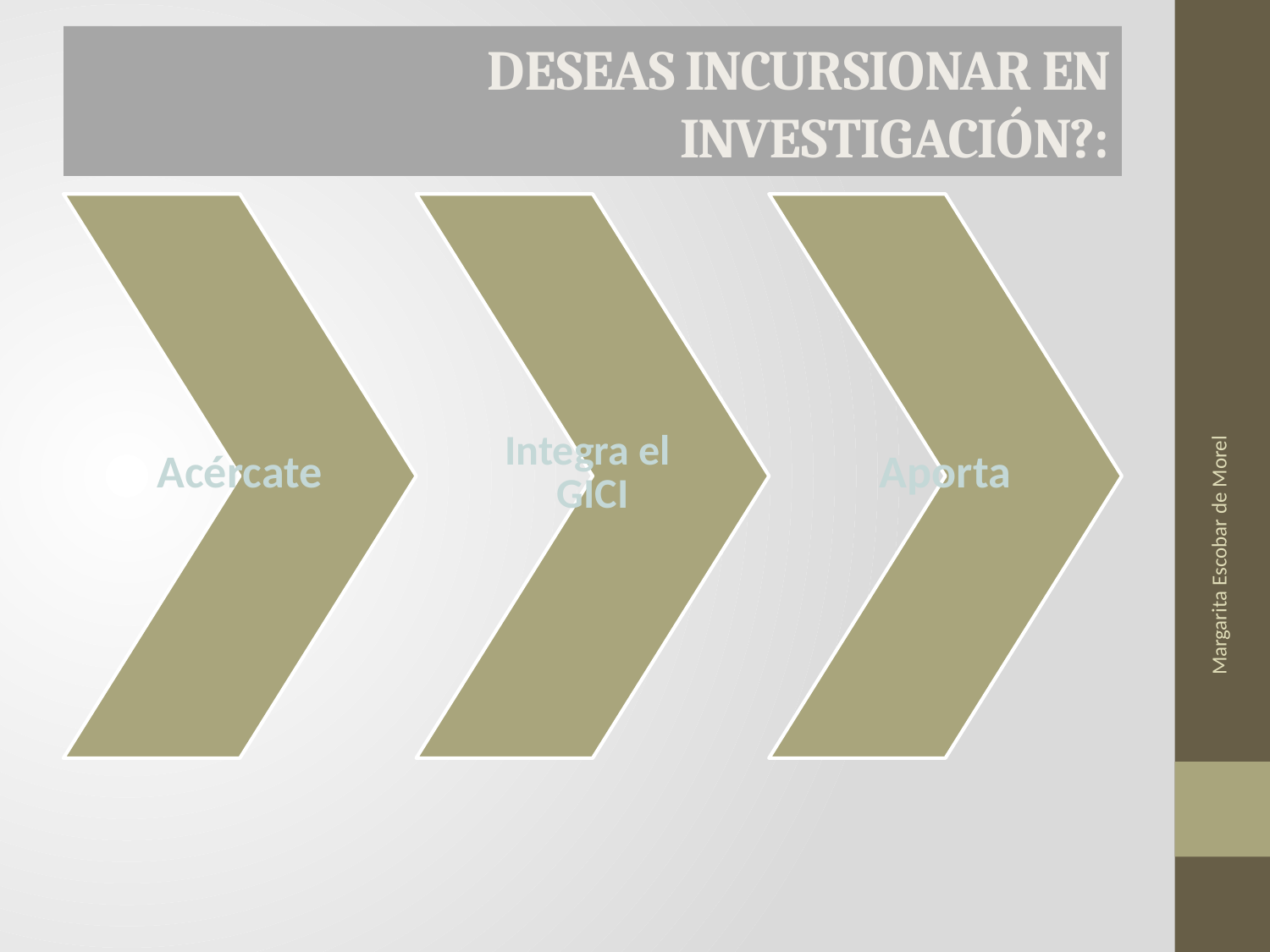

DESEAS INCURSIONAR EN INVESTIGACIÓN?:
Acércate
Integra el
GICI
Aporta
Margarita Escobar de Morel